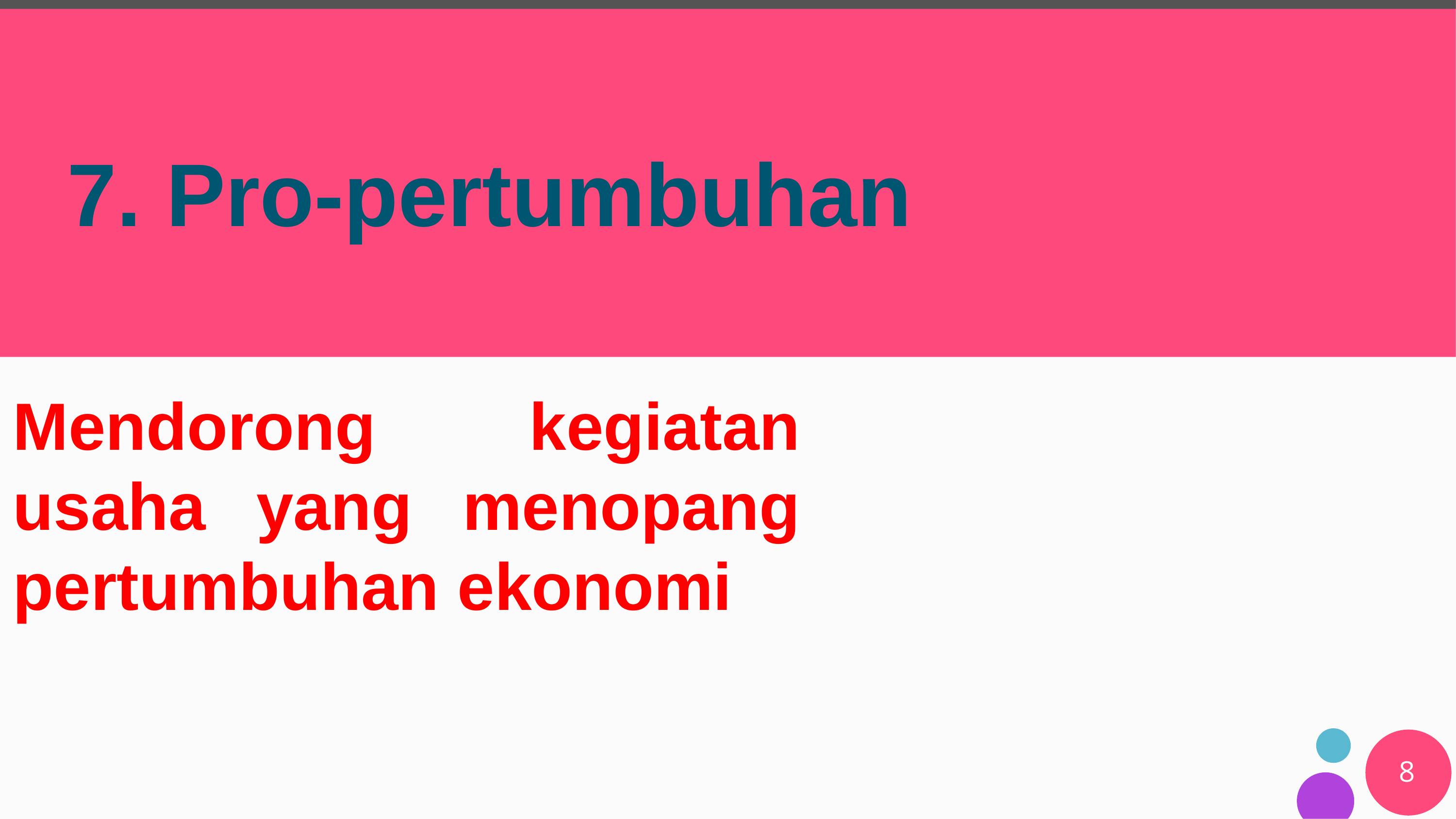

# 7. Pro-pertumbuhan
Mendorong kegiatan usaha yang menopang pertumbuhan ekonomi
8